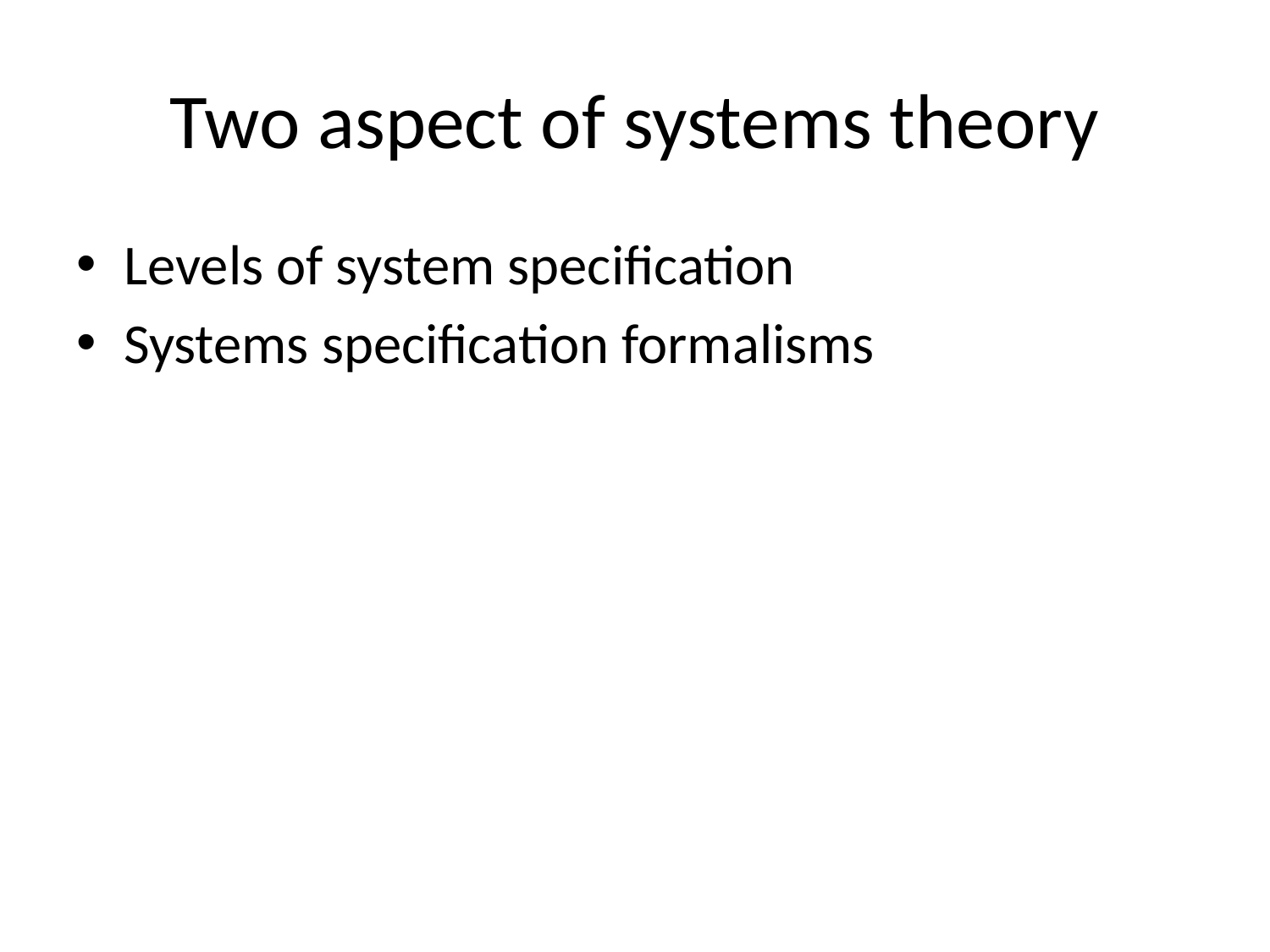

# Two aspect of systems theory
Levels of system specification
Systems specification formalisms